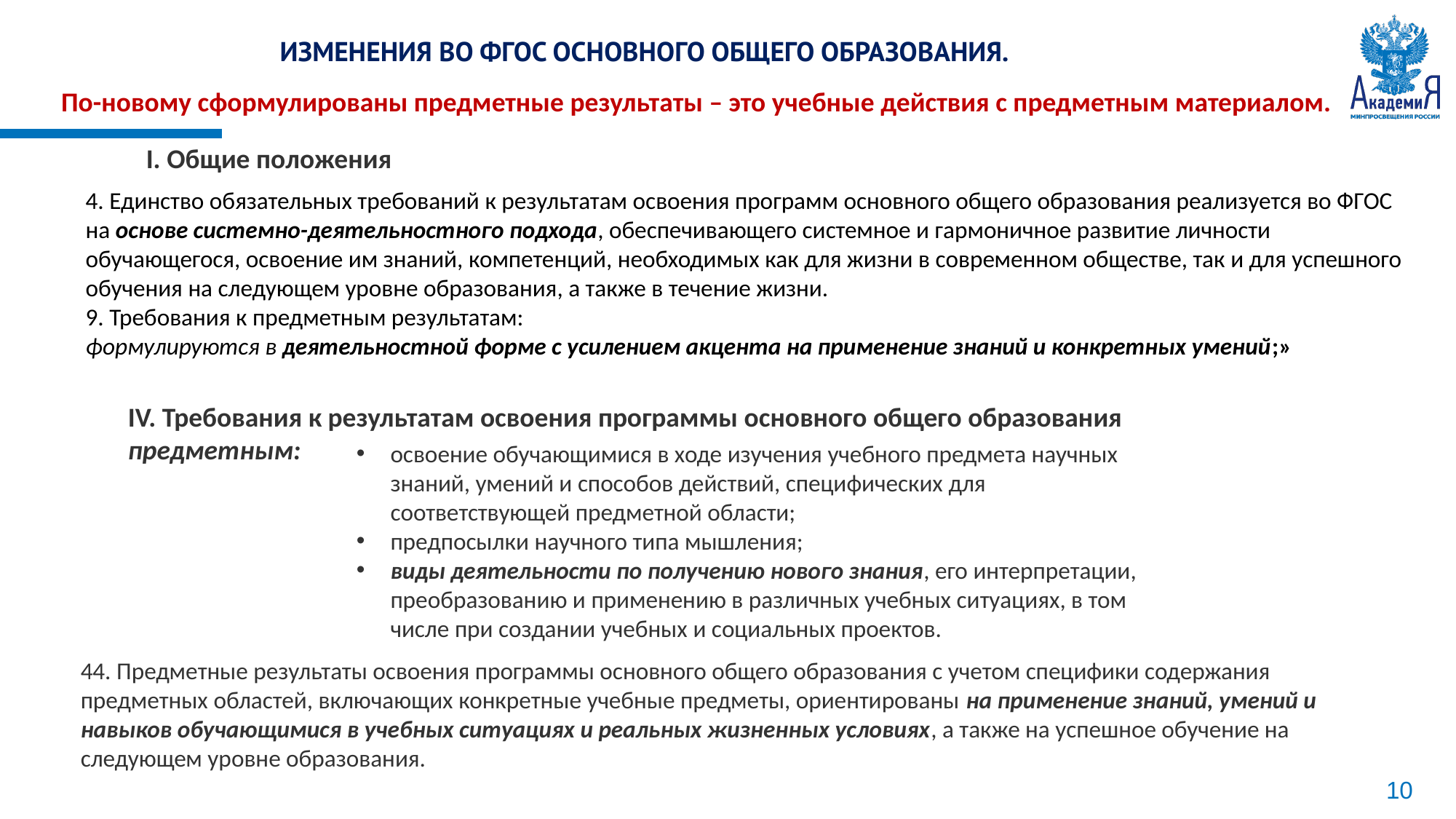

ИЗМЕНЕНИЯ ВО ФГОС ОСНОВНОГО ОБЩЕГО ОБРАЗОВАНИЯ.
По-новому сформулированы предметные результаты – это учебные действия с предметным материалом.

I. Общие положения
4. Единство обязательных требований к результатам освоения программ основного общего образования реализуется во ФГОС на основе системно-деятельностного подхода, обеспечивающего системное и гармоничное развитие личности обучающегося, освоение им знаний, компетенций, необходимых как для жизни в современном обществе, так и для успешного обучения на следующем уровне образования, а также в течение жизни.
9. Требования к предметным результатам:
формулируются в деятельностной форме с усилением акцента на применение знаний и конкретных умений;»

IV. Требования к результатам освоения программы основного общего образования
предметным:
освоение обучающимися в ходе изучения учебного предмета научных знаний, умений и способов действий, специфических для соответствующей предметной области;
предпосылки научного типа мышления;
виды деятельности по получению нового знания, его интерпретации, преобразованию и применению в различных учебных ситуациях, в том числе при создании учебных и социальных проектов.
44. Предметные результаты освоения программы основного общего образования с учетом специфики содержания предметных областей, включающих конкретные учебные предметы, ориентированы на применение знаний, умений и навыков обучающимися в учебных ситуациях и реальных жизненных условиях, а также на успешное обучение на следующем уровне образования.